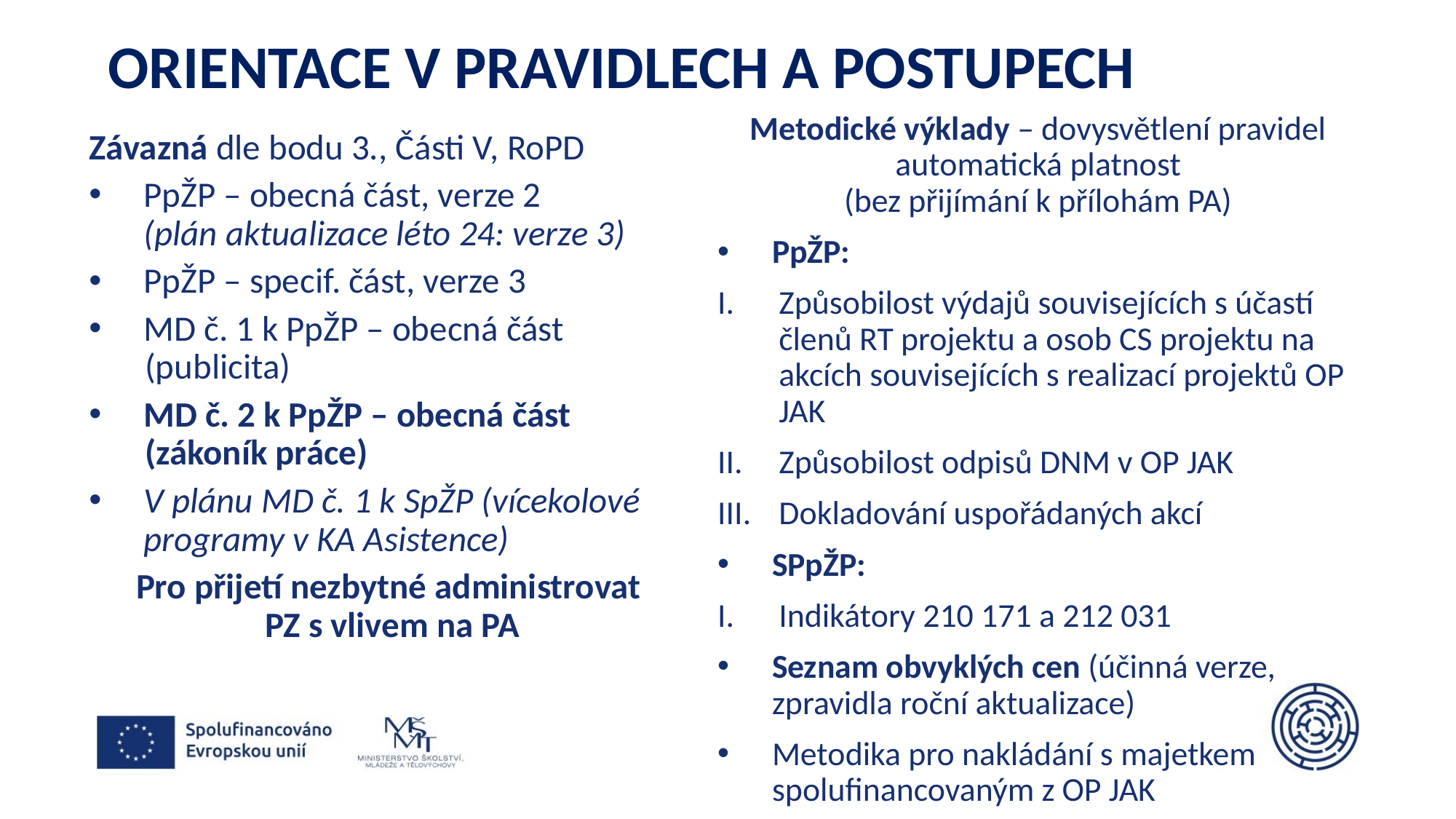

# Orientace v pravidlech a postupech
Metodické výklady – dovysvětlení pravidel  automatická platnost
(bez přijímání k přílohám PA)
PpŽP:
Způsobilost výdajů souvisejících s účastí členů RT projektu a osob CS projektu na akcích souvisejících s realizací projektů OP JAK
Způsobilost odpisů DNM v OP JAK
Dokladování uspořádaných akcí
SPpŽP:
Indikátory 210 171 a 212 031
Seznam obvyklých cen (účinná verze, zpravidla roční aktualizace)
Metodika pro nakládání s majetkem spolufinancovaným z OP JAK

Závazná dle bodu 3., Části V, RoPD
PpŽP – obecná část, verze 2
(plán aktualizace léto 24: verze 3)
PpŽP – specif. část, verze 3
MD č. 1 k PpŽP – obecná část
       (publicita)
MD č. 2 k PpŽP – obecná část
       (zákoník práce)
V plánu MD č. 1 k SpŽP (vícekolové programy v KA Asistence)
Pro přijetí nezbytné administrovat
PZ s vlivem na PA